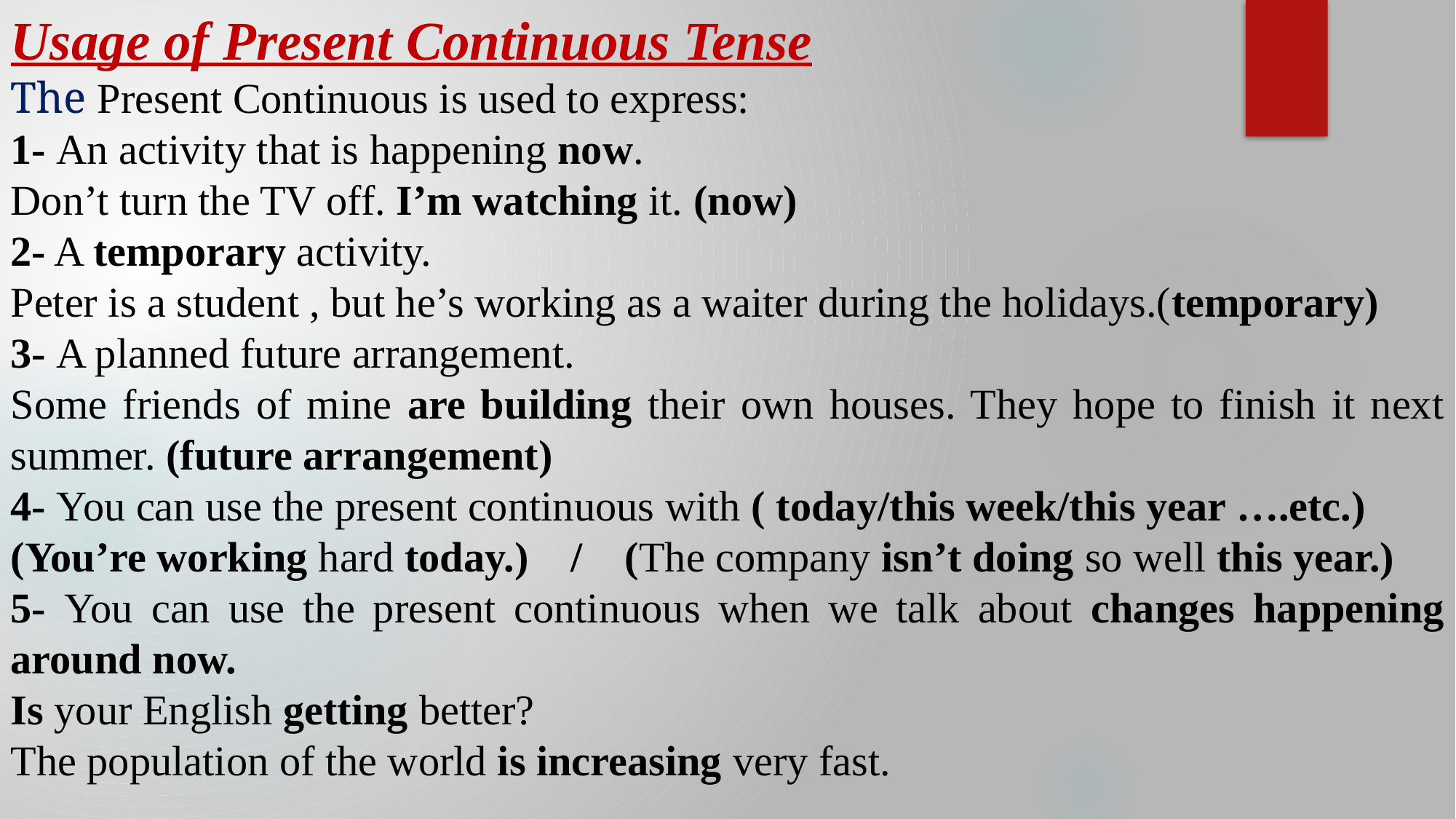

Usage of Present Continuous Tense
The Present Continuous is used to express:
1- An activity that is happening now.
Don’t turn the TV off. I’m watching it. (now)
2- A temporary activity.
Peter is a student , but he’s working as a waiter during the holidays.(temporary)
3- A planned future arrangement.
Some friends of mine are building their own houses. They hope to finish it next summer. (future arrangement)
4- You can use the present continuous with ( today/this week/this year ….etc.)
(You’re working hard today.)    /    (The company isn’t doing so well this year.)
5- You can use the present continuous when we talk about changes happening around now.
Is your English getting better?
The population of the world is increasing very fast.